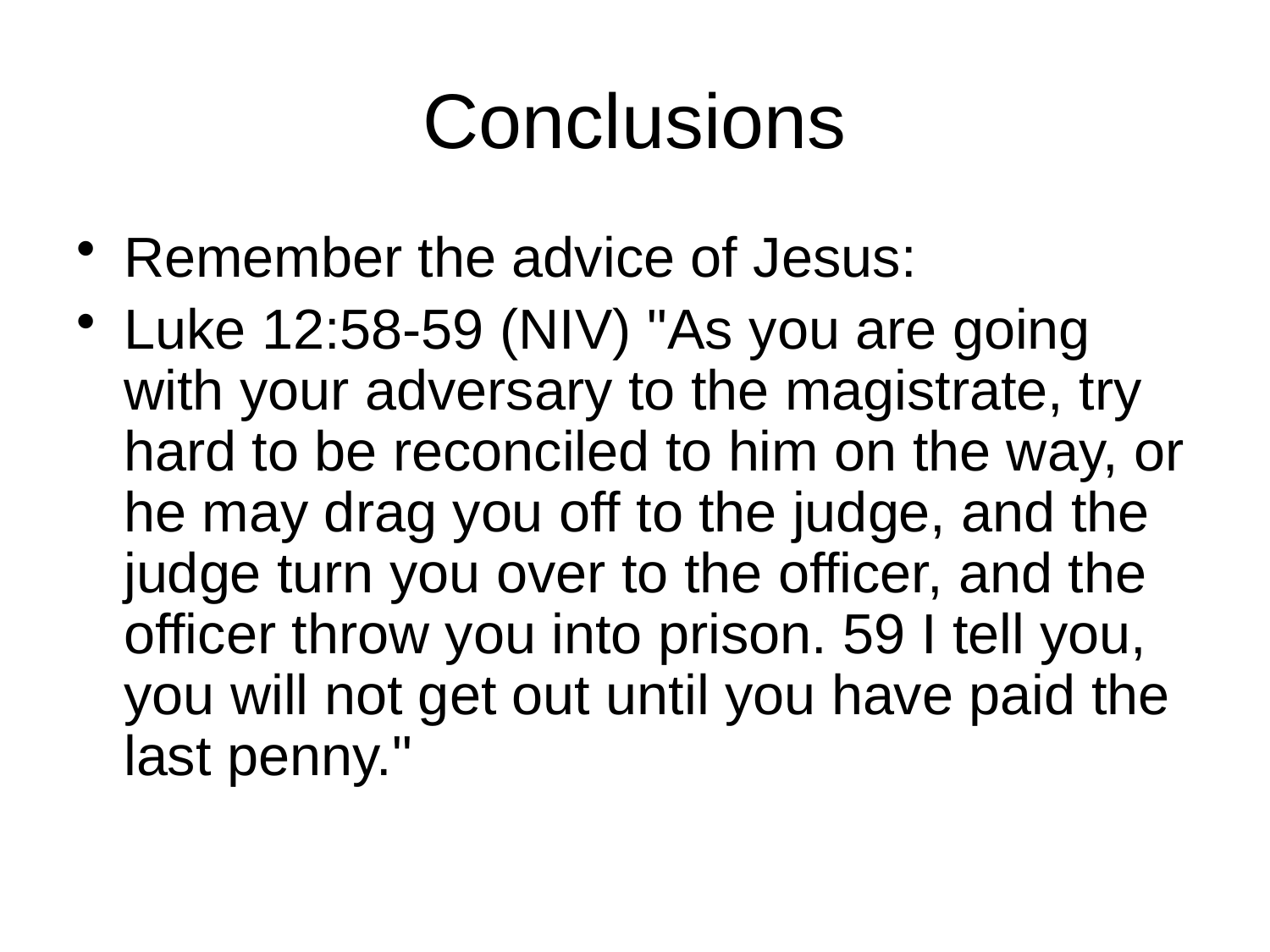

# Conclusions
Remember the advice of Jesus:
Luke 12:58-59 (NIV) "As you are going with your adversary to the magistrate, try hard to be reconciled to him on the way, or he may drag you off to the judge, and the judge turn you over to the officer, and the officer throw you into prison. 59 I tell you, you will not get out until you have paid the last penny."